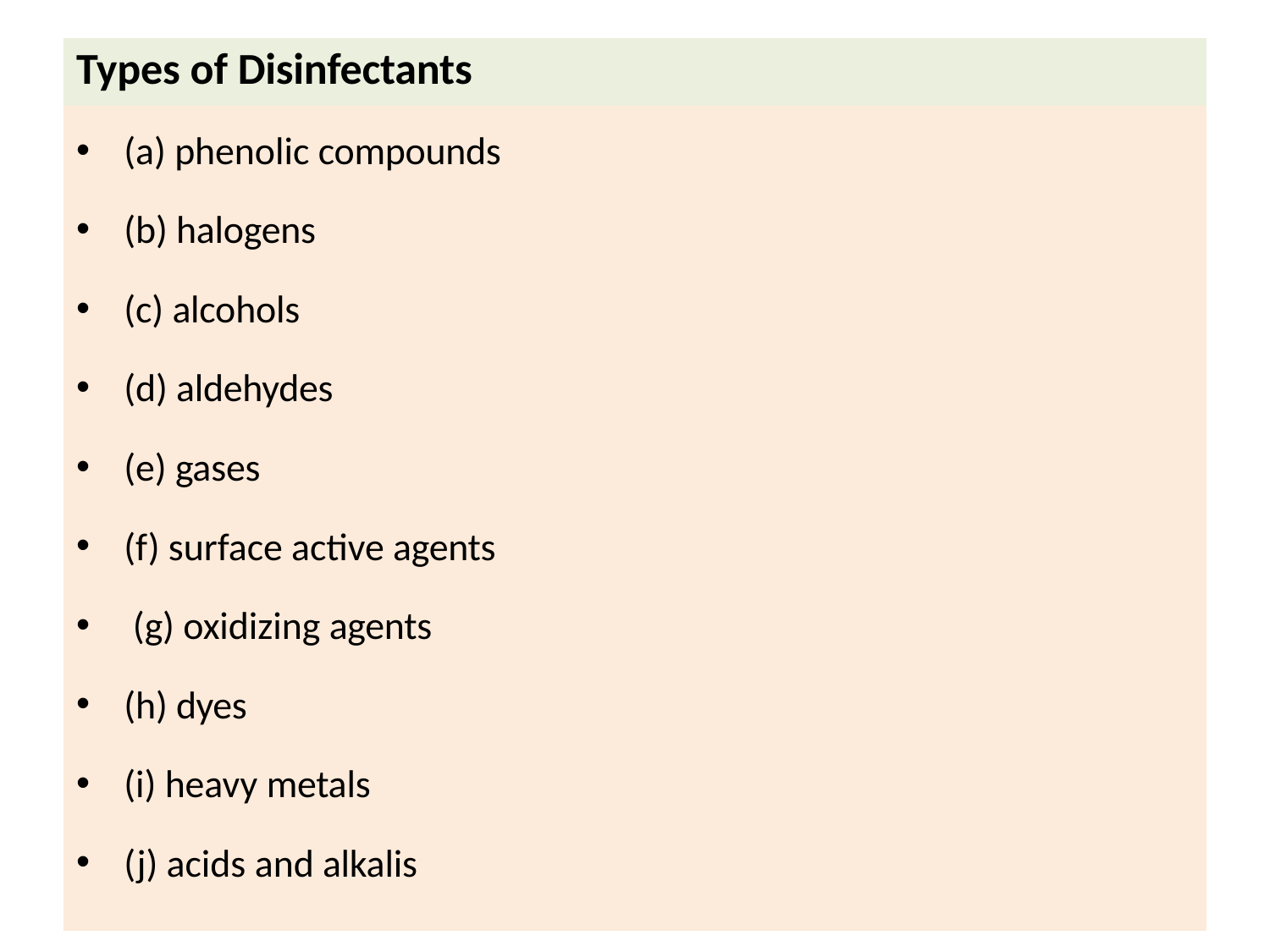

# Types of Disinfectants

(a) phenolic compounds
(b) halogens
(c) alcohols
(d) aldehydes
(e) gases
(f) surface active agents
(g) oxidizing agents
(h) dyes
(i) heavy metals
(j) acids and alkalis